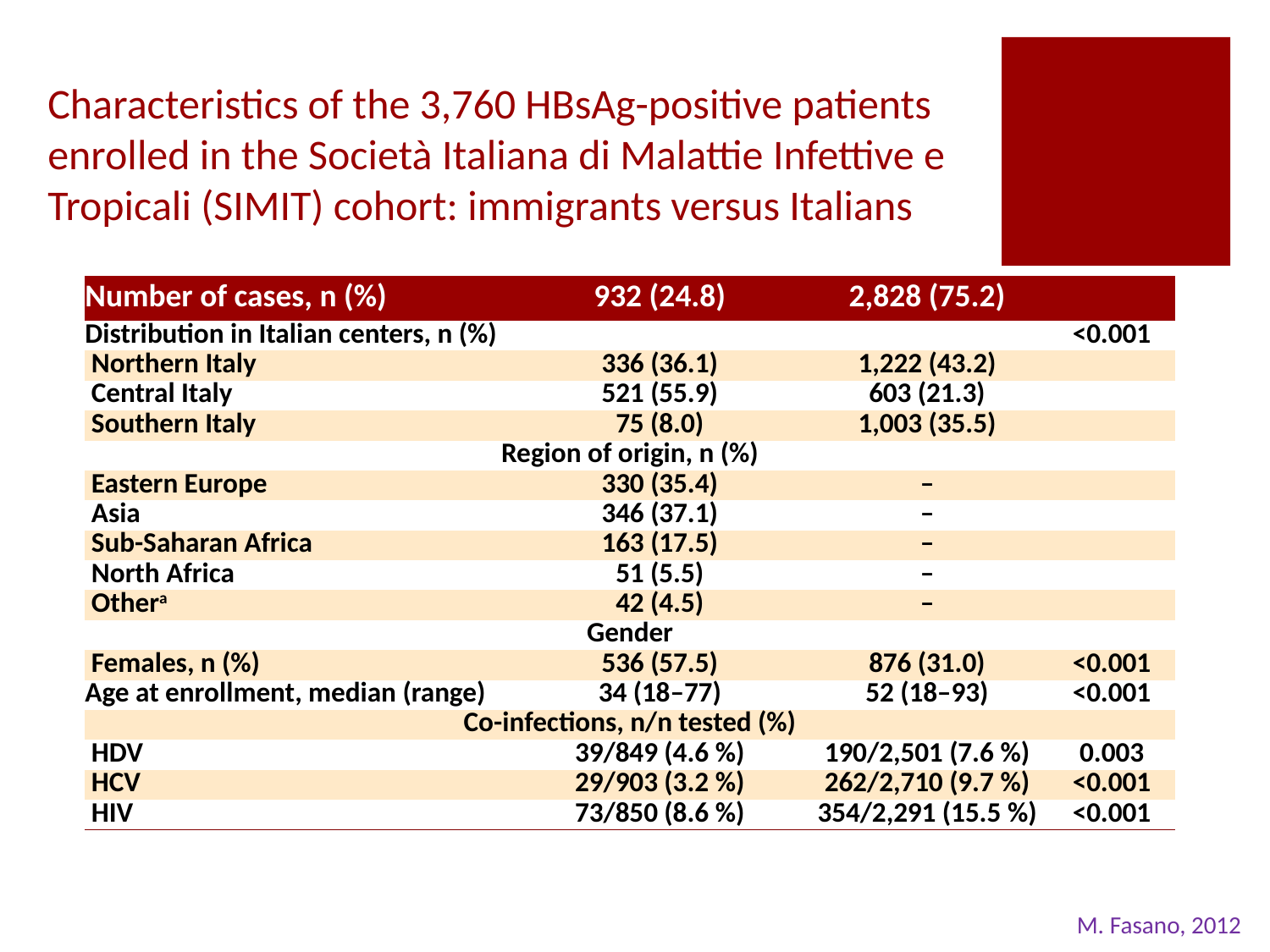

# Characteristics of the 3,760 HBsAg-positive patients enrolled in the Società Italiana di Malattie Infettive e Tropicali (SIMIT) cohort: immigrants versus Italians
| Number of cases, n (%) | 932 (24.8) | 2,828 (75.2) |  |
| --- | --- | --- | --- |
| Distribution in Italian centers, n (%) |  |  | <0.001 |
| Northern Italy | 336 (36.1) | 1,222 (43.2) |  |
| Central Italy | 521 (55.9) | 603 (21.3) |  |
| Southern Italy | 75 (8.0) | 1,003 (35.5) |  |
| Region of origin, n (%) |  |  |  |
| Eastern Europe | 330 (35.4) | – |  |
| Asia | 346 (37.1) | – |  |
| Sub-Saharan Africa | 163 (17.5) | – |  |
| North Africa | 51 (5.5) | – |  |
| Othera | 42 (4.5) | – |  |
| Gender |  |  |  |
| Females, n (%) | 536 (57.5) | 876 (31.0) | <0.001 |
| Age at enrollment, median (range) | 34 (18–77) | 52 (18–93) | <0.001 |
| Co-infections, n/n tested (%) |  |  |  |
| HDV | 39/849 (4.6 %) | 190/2,501 (7.6 %) | 0.003 |
| HCV | 29/903 (3.2 %) | 262/2,710 (9.7 %) | <0.001 |
| HIV | 73/850 (8.6 %) | 354/2,291 (15.5 %) | <0.001 |
M. Fasano, 2012